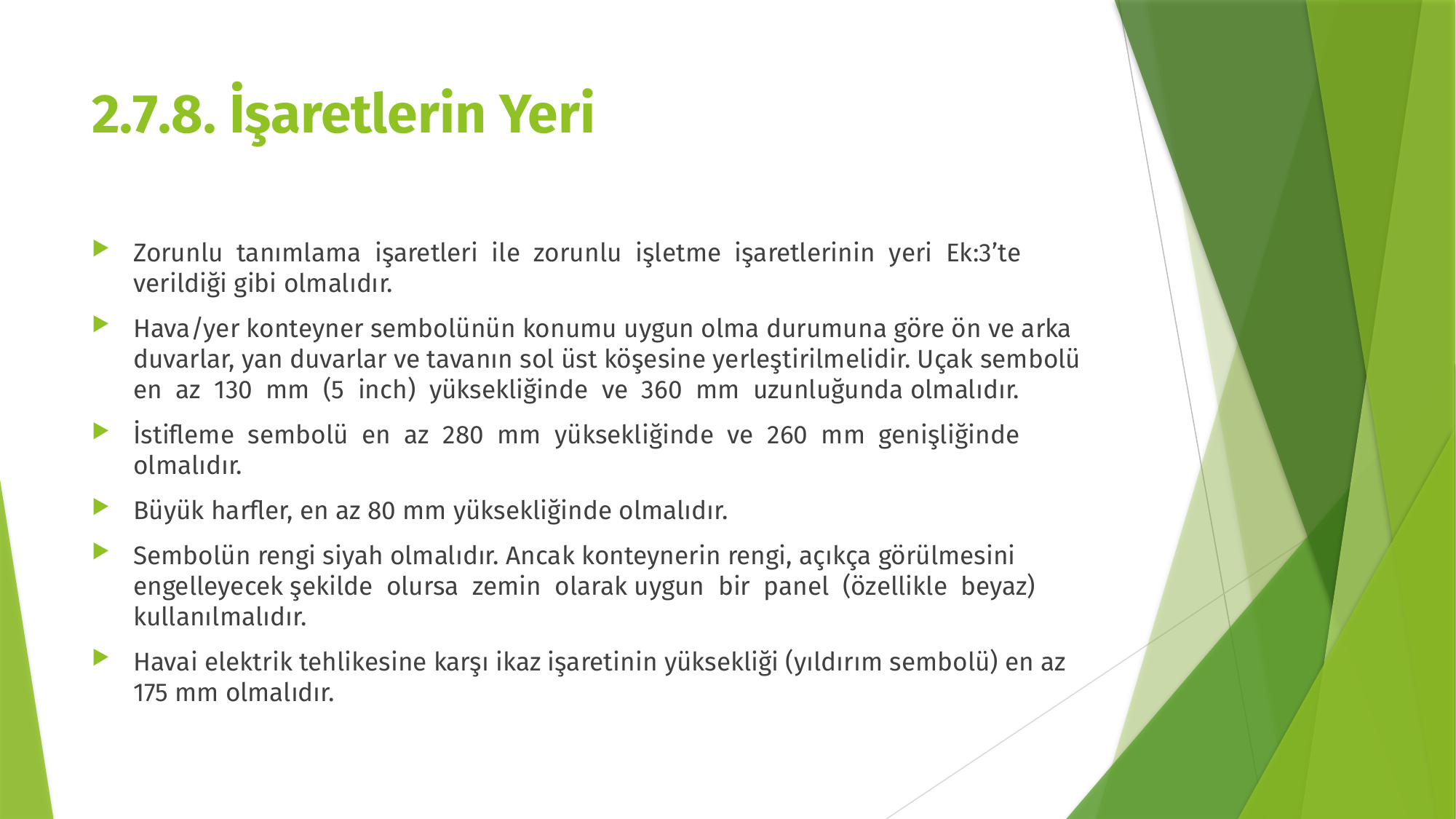

# 2.7.8. İşaretlerin Yeri
Zorunlu  tanımlama  işaretleri  ile  zorunlu  işletme  işaretlerinin  yeri  Ek:3’te verildiği gibi olmalıdır.
Hava/yer konteyner sembolünün konumu uygun olma durumuna göre ön ve arka duvarlar, yan duvarlar ve tavanın sol üst köşesine yerleştirilmelidir. Uçak sembolü  en  az  130  mm  (5  inch)  yüksekliğinde  ve  360  mm  uzunluğunda olmalıdır.
İstifleme  sembolü  en  az  280  mm  yüksekliğinde  ve  260  mm  genişliğinde olmalıdır.
Büyük harfler, en az 80 mm yüksekliğinde olmalıdır.
Sembolün rengi siyah olmalıdır. Ancak konteynerin rengi, açıkça görülmesini engelleyecek şekilde  olursa  zemin  olarak uygun  bir  panel  (özellikle  beyaz) kullanılmalıdır.
Havai elektrik tehlikesine karşı ikaz işaretinin yüksekliği (yıldırım sembolü) en az 175 mm olmalıdır.